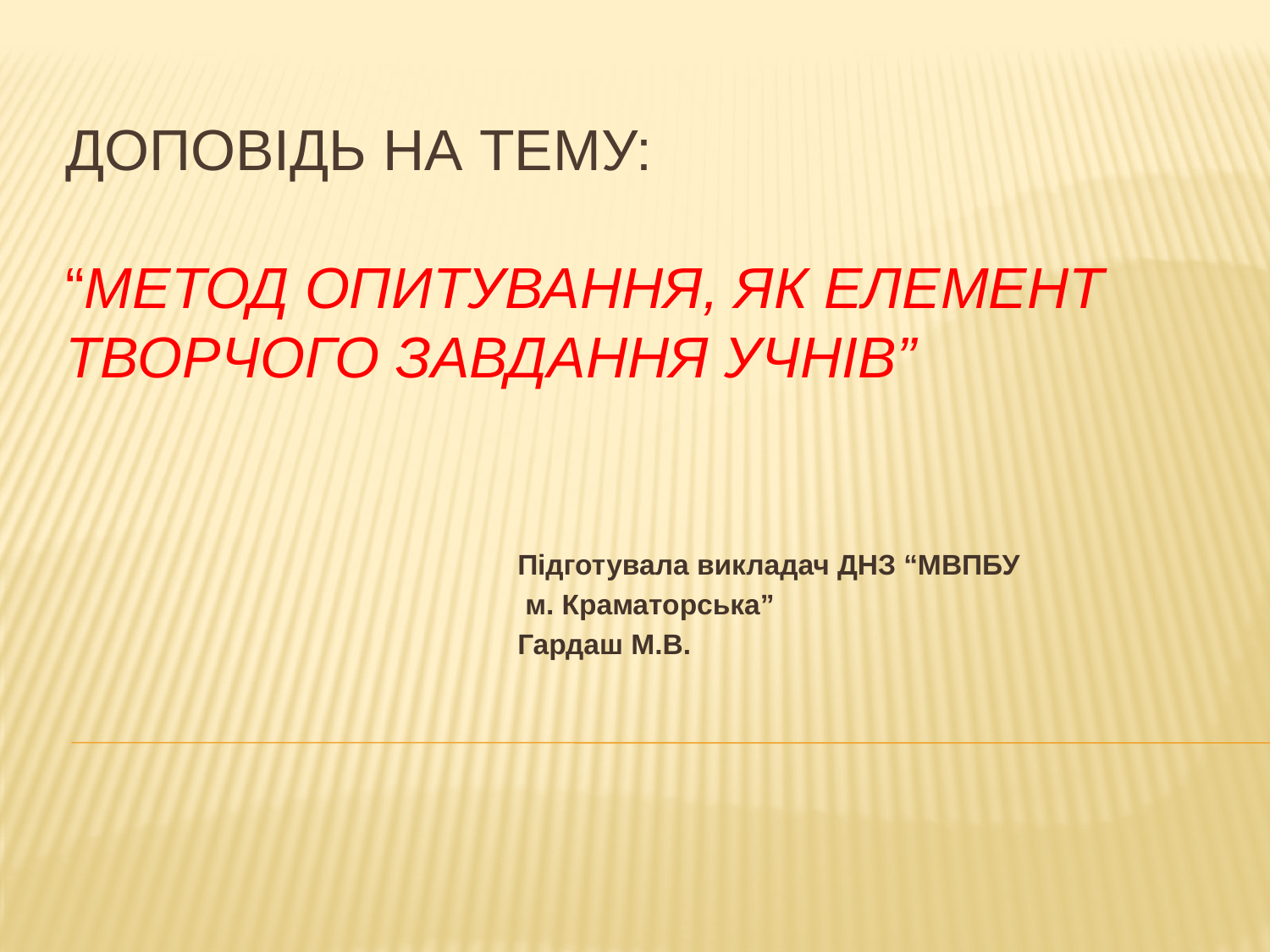

# Доповідь на тему: “Метод опитування, як елемент творчого завдання учнів”
Підготувала викладач ДНЗ “МВПБУ
 м. Краматорська”
Гардаш М.В.